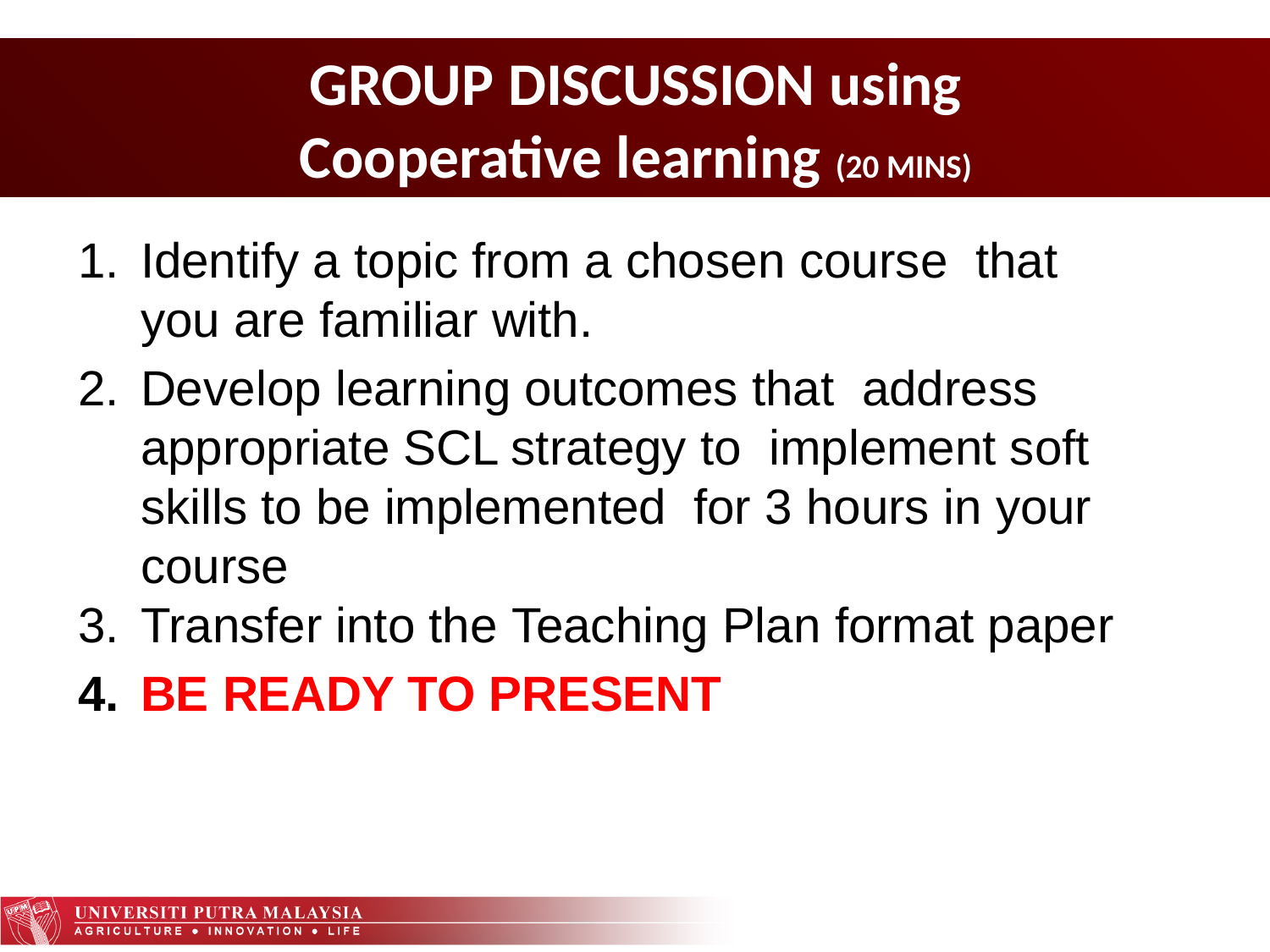

# GROUP DISCUSSION using Cooperative learning (20 MINS)
Identify a topic from a chosen course  that you are familiar with.
Develop learning outcomes that  address appropriate SCL strategy to  implement soft skills to be implemented  for 3 hours in your course
Transfer into the Teaching Plan format paper
BE READY TO PRESENT